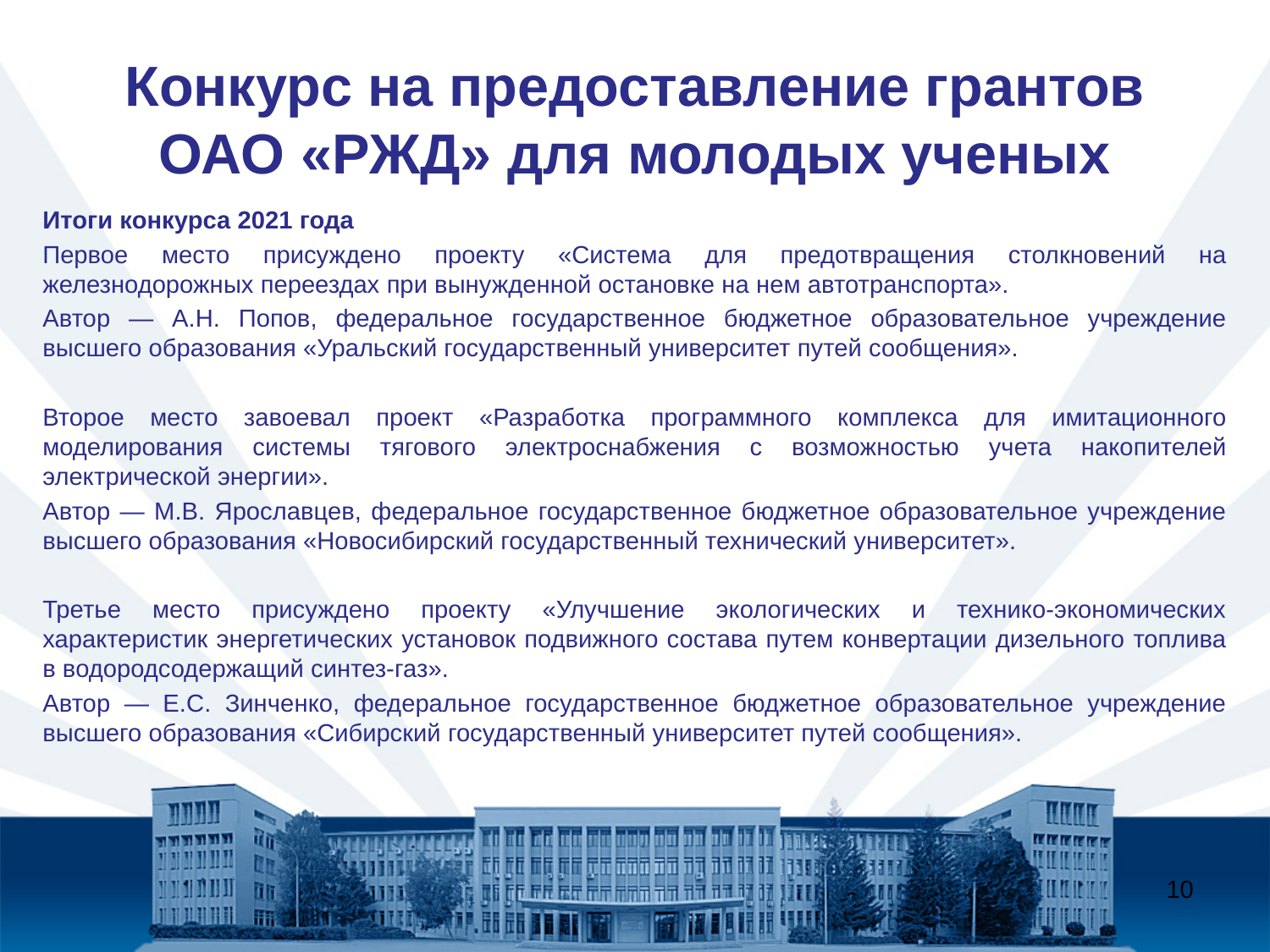

# Конкурс на предоставление грантов ОАО «РЖД» для молодых ученых
Итоги конкурса 2021 года
Первое место присуждено проекту «Система для предотвращения столкновений на железнодорожных переездах при вынужденной остановке на нем автотранспорта».
Автор — А.Н. Попов, федеральное государственное бюджетное образовательное учреждение высшего образования «Уральский государственный университет путей сообщения».

Второе место завоевал проект «Разработка программного комплекса для имитационного моделирования системы тягового электроснабжения с возможностью учета накопителей электрической энергии».
Автор — М.В. Ярославцев, федеральное государственное бюджетное образовательное учреждение высшего образования «Новосибирский государственный технический университет».

Третье место присуждено проекту «Улучшение экологических и технико-экономических характеристик энергетических установок подвижного состава путем конвертации дизельного топлива в водородсодержащий синтез-газ».
Автор — Е.С. Зинченко, федеральное государственное бюджетное образовательное учреждение высшего образования «Сибирский государственный университет путей сообщения».
10